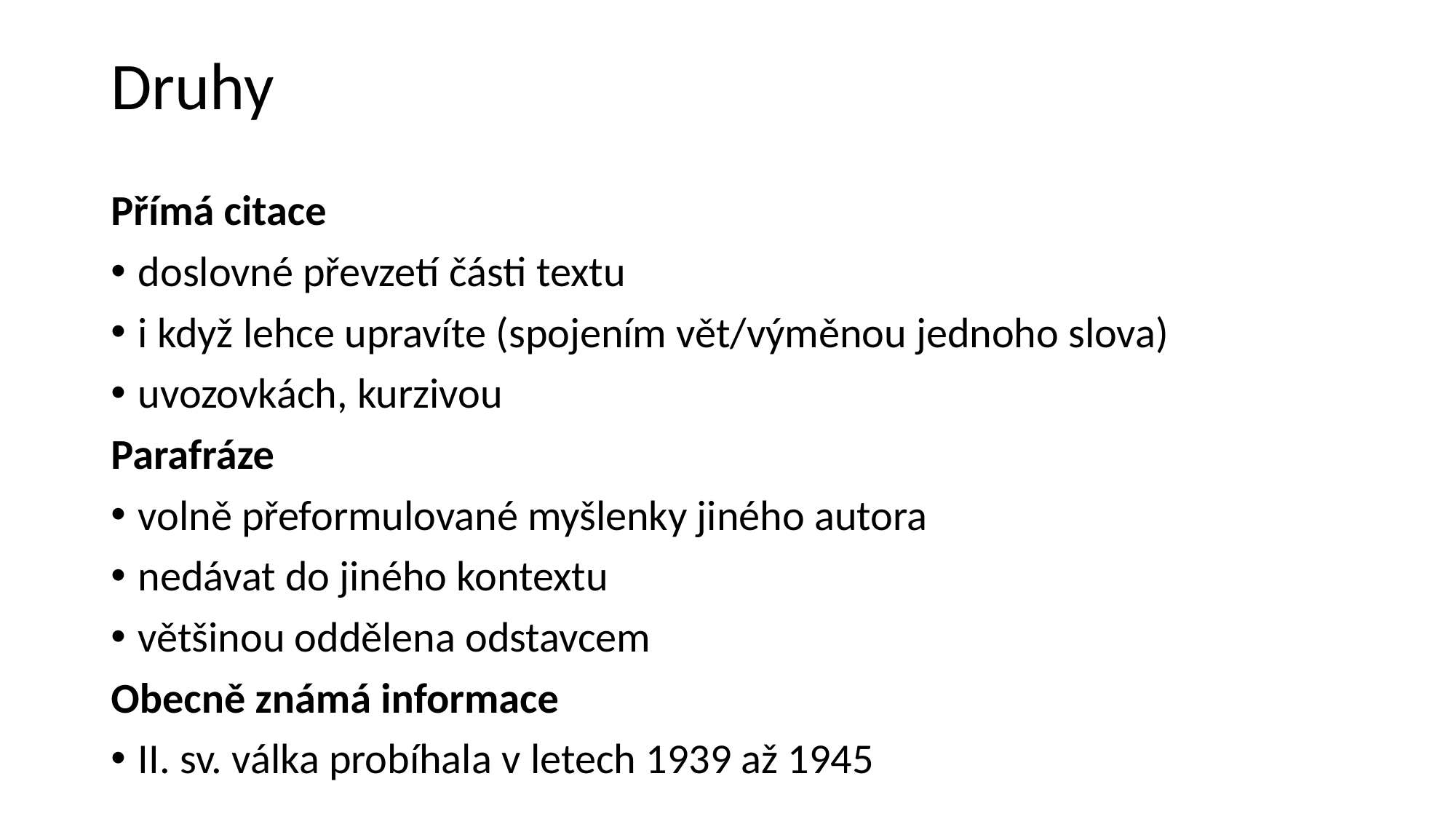

# Druhy
Přímá citace
doslovné převzetí části textu
i když lehce upravíte (spojením vět/výměnou jednoho slova)
uvozovkách, kurzivou
Parafráze
volně přeformulované myšlenky jiného autora
nedávat do jiného kontextu
většinou oddělena odstavcem
Obecně známá informace
II. sv. válka probíhala v letech 1939 až 1945